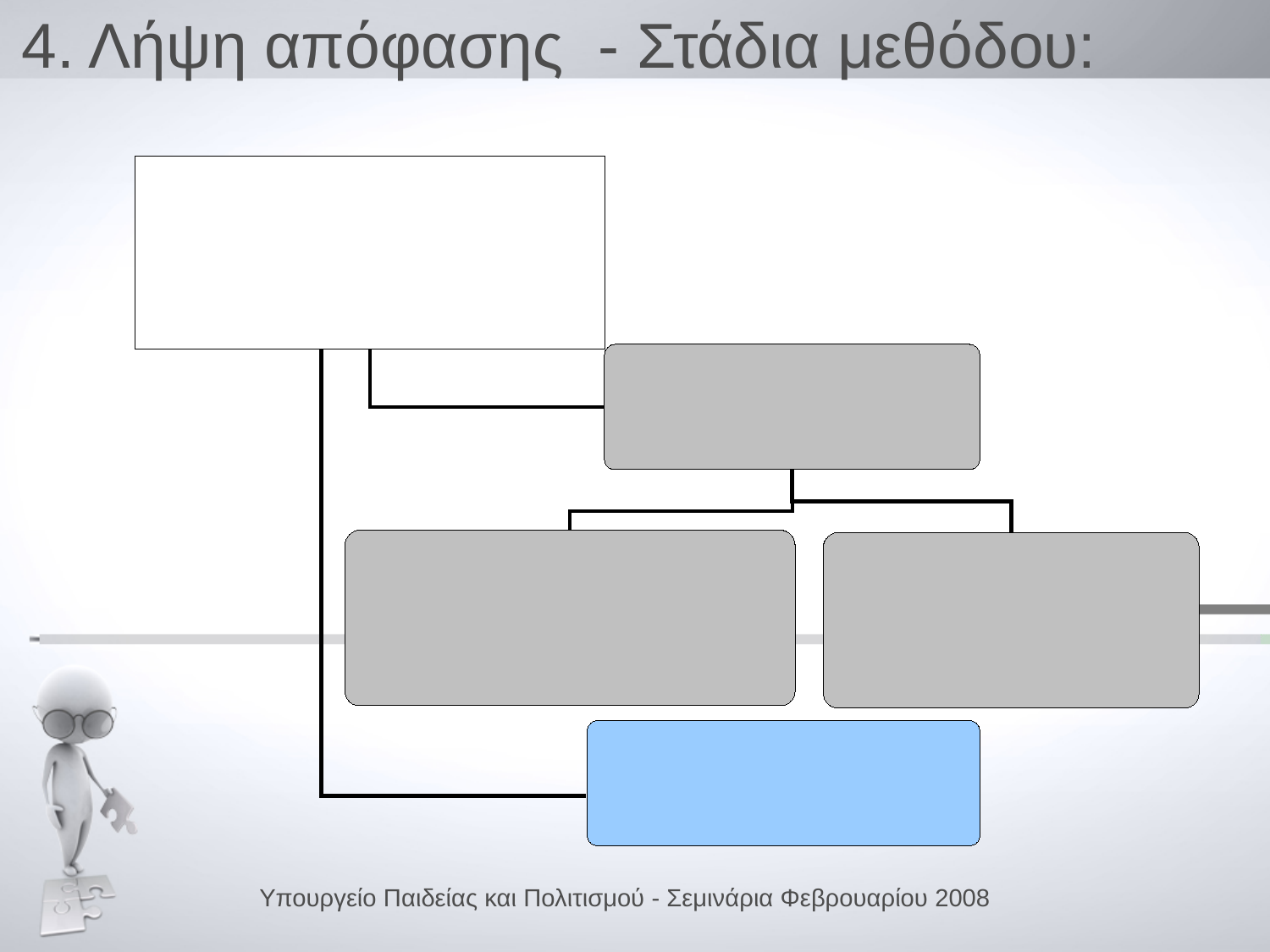

# 4. Λήψη απόφασης  - Στάδια μεθόδου:

Υπουργείο Παιδείας και Πολιτισμού - Σεμινάρια Φεβρουαρίου 2008